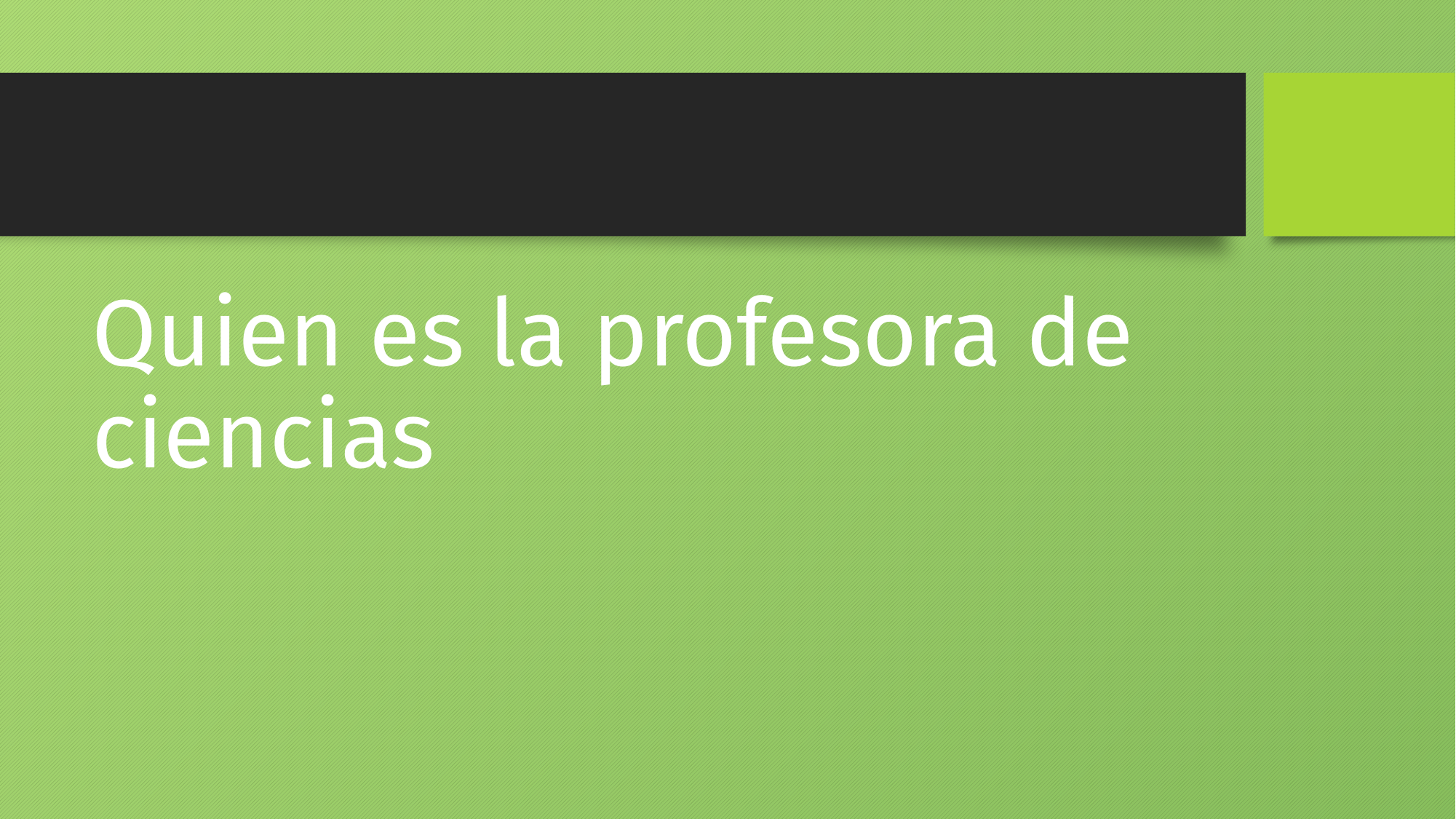

#
Quien es la profesora de ciencias